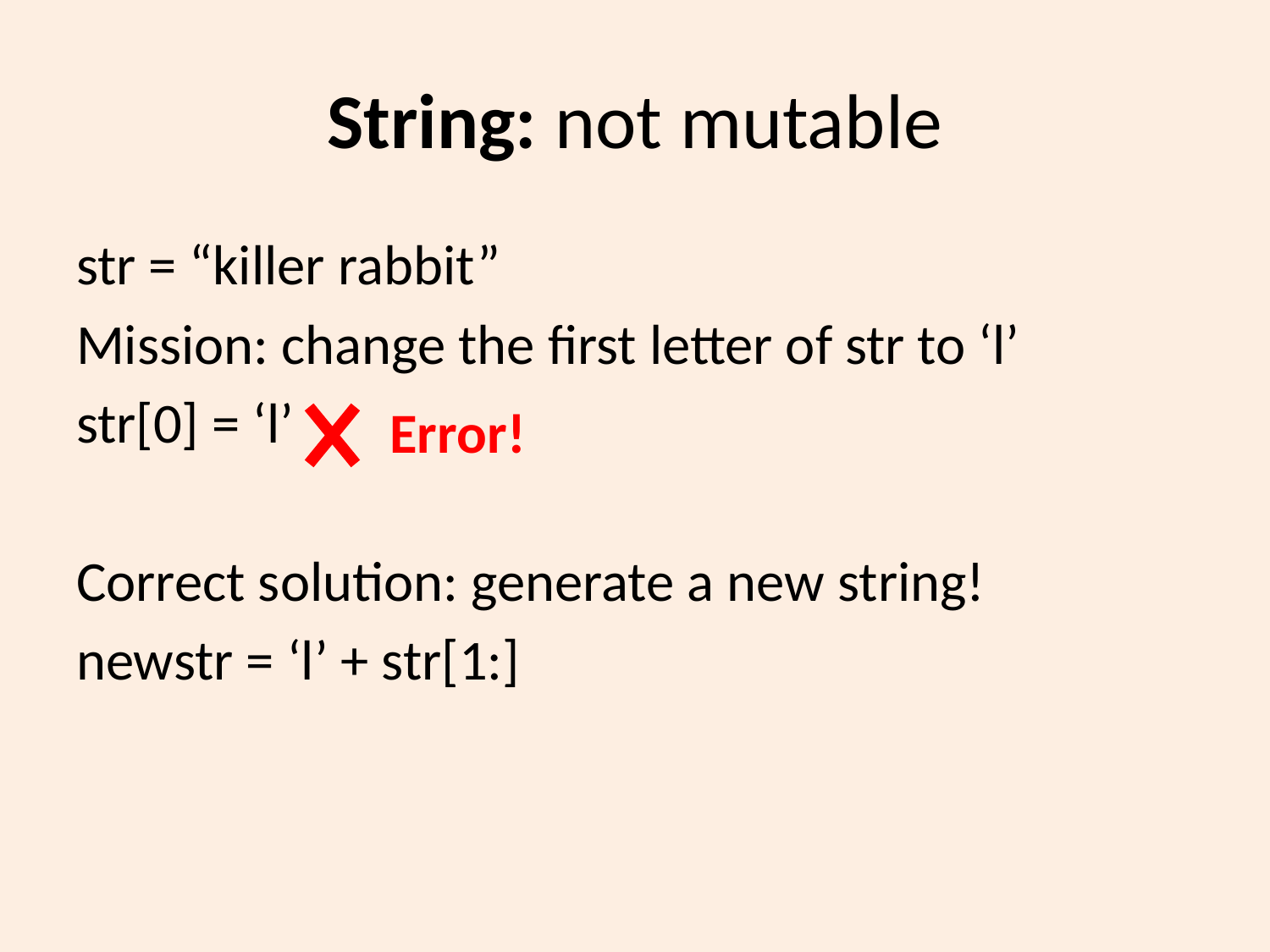

# String: not mutable
str = “killer rabbit”
Mission: change the first letter of str to ‘l’
str[0] = ‘l’

Correct solution: generate a new string!
newstr = ‘l’ + str[1:]

Error!